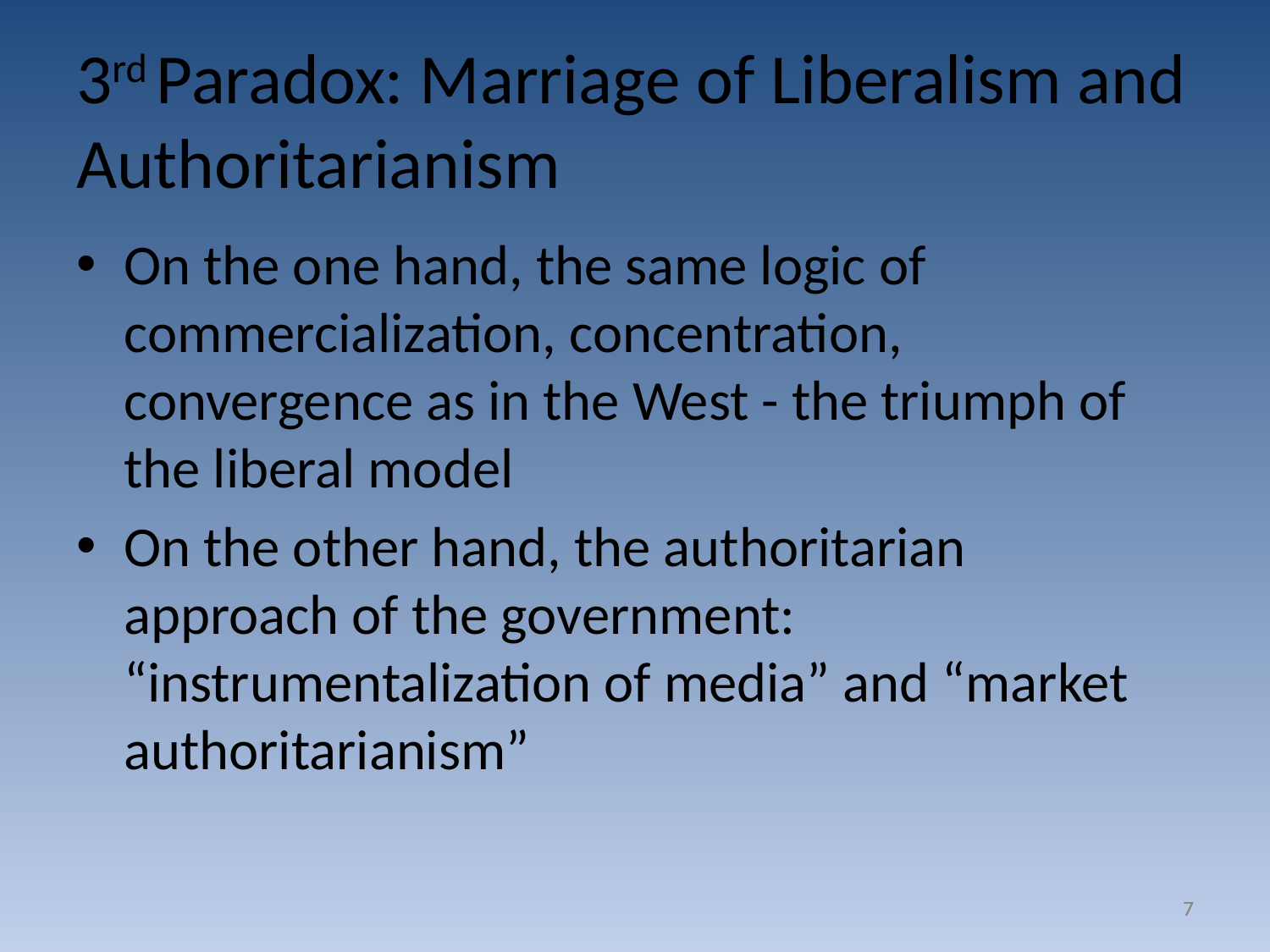

3rd Paradox: Marriage of Liberalism and Authoritarianism
On the one hand, the same logic of commercialization, concentration, convergence as in the West - the triumph of the liberal model
On the other hand, the authoritarian approach of the government: “instrumentalization of media” and “market authoritarianism”

7
7
7